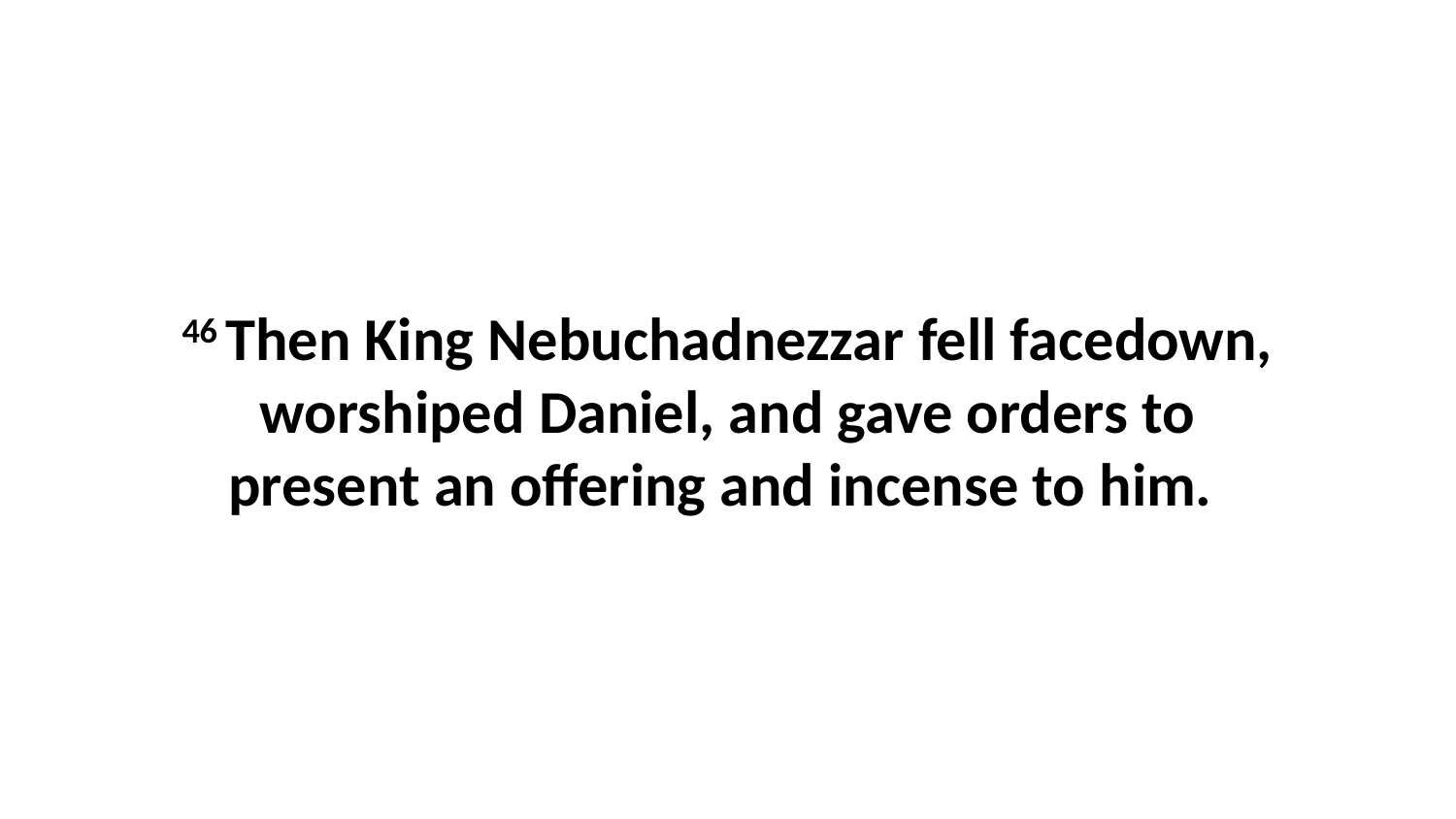

46 Then King Nebuchadnezzar fell facedown, worshiped Daniel, and gave orders to present an offering and incense to him.